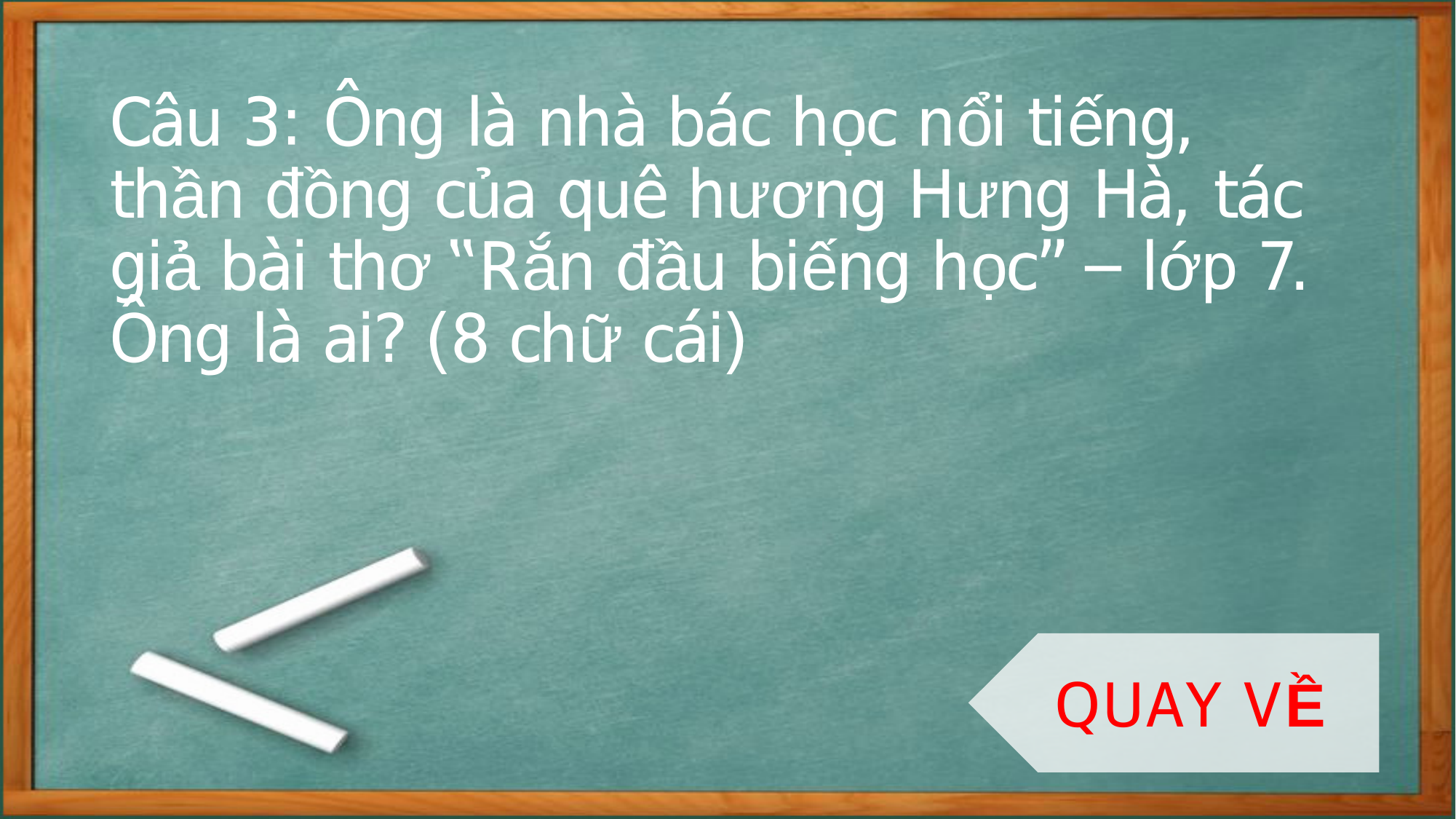

# Câu 3: Ông là nhà bác học nổi tiếng, thần đồng của quê hương Hưng Hà, tác giả bài thơ “Rắn đầu biếng học” – lớp 7. Ông là ai? (8 chữ cái)
QUAY VỀ